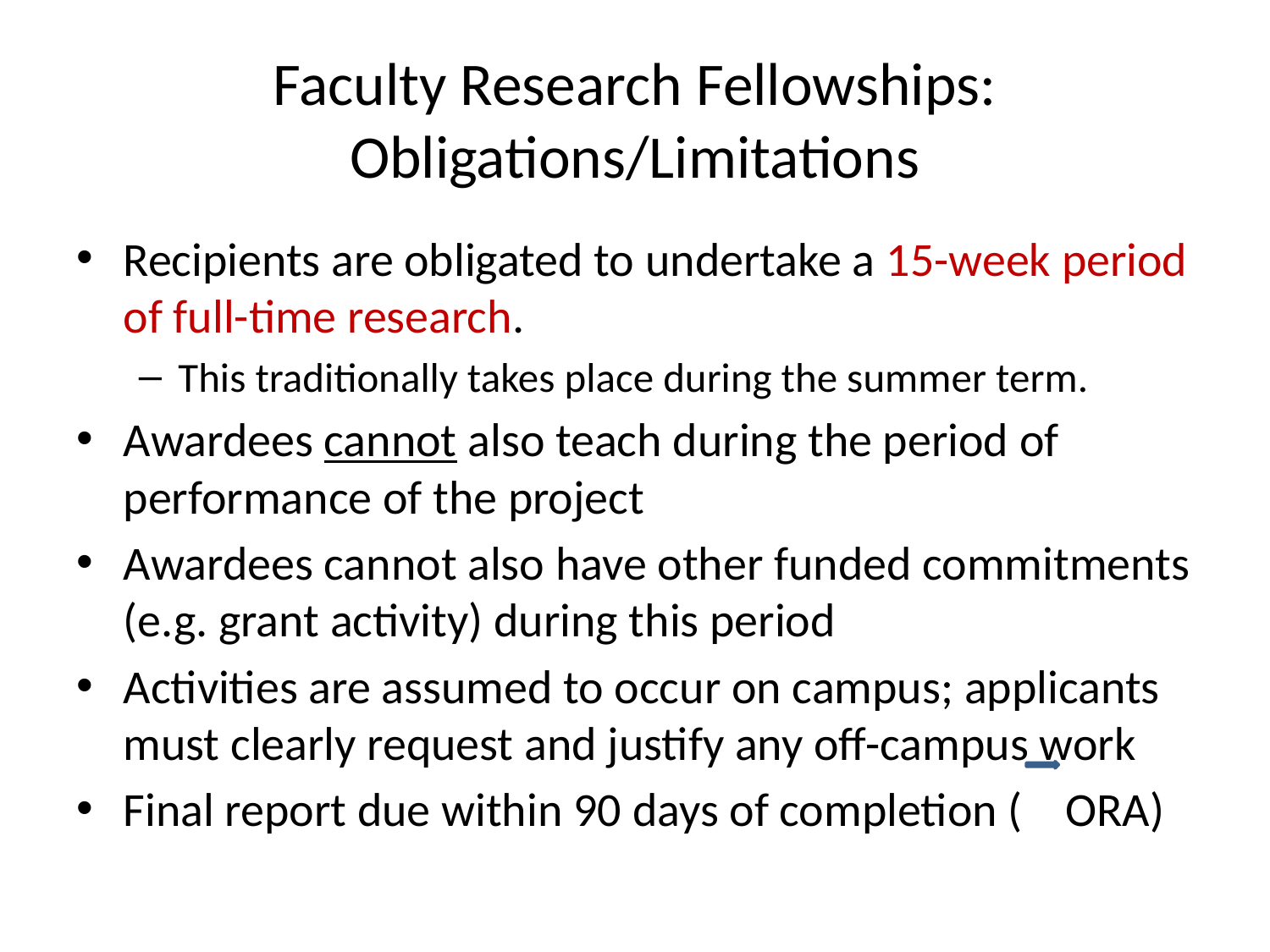

# Faculty Research Fellowships: Obligations/Limitations
Recipients are obligated to undertake a 15-week period of full-time research.
This traditionally takes place during the summer term.
Awardees cannot also teach during the period of performance of the project
Awardees cannot also have other funded commitments (e.g. grant activity) during this period
Activities are assumed to occur on campus; applicants must clearly request and justify any off-campus work
Final report due within 90 days of completion (    ORA)